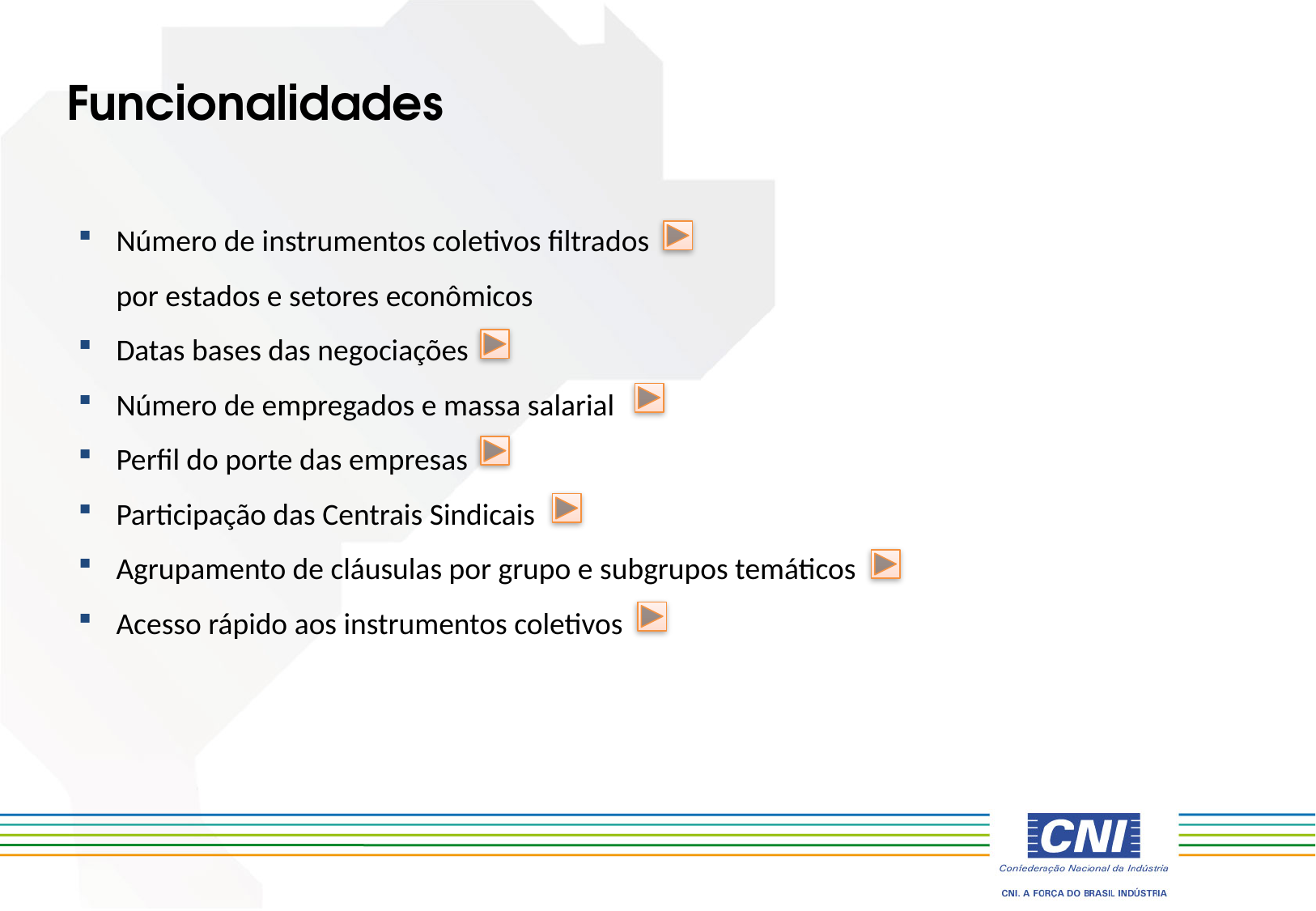

Funcionalidades
Número de instrumentos coletivos filtrados
por estados e setores econômicos
Datas bases das negociações
Número de empregados e massa salarial
Perfil do porte das empresas
Participação das Centrais Sindicais
Agrupamento de cláusulas por grupo e subgrupos temáticos
Acesso rápido aos instrumentos coletivos